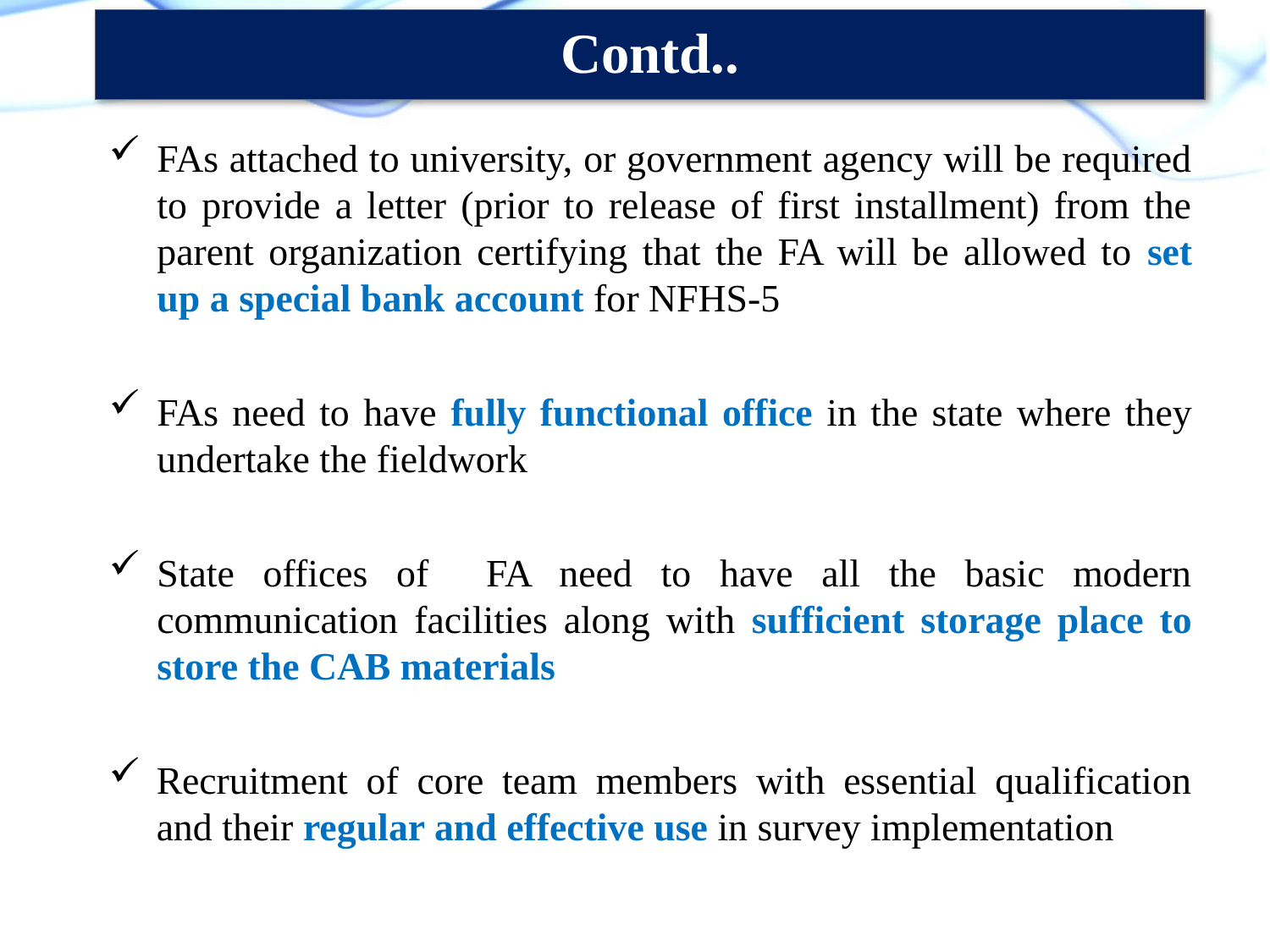

Contd..
FAs attached to university, or government agency will be required to provide a letter (prior to release of first installment) from the parent organization certifying that the FA will be allowed to set up a special bank account for NFHS-5

FAs need to have fully functional office in the state where they undertake the fieldwork

State offices of  FA need to have all the basic modern communication facilities along with sufficient storage place to store the CAB materials

Recruitment of core team members with essential qualification and their regular and effective use in survey implementation